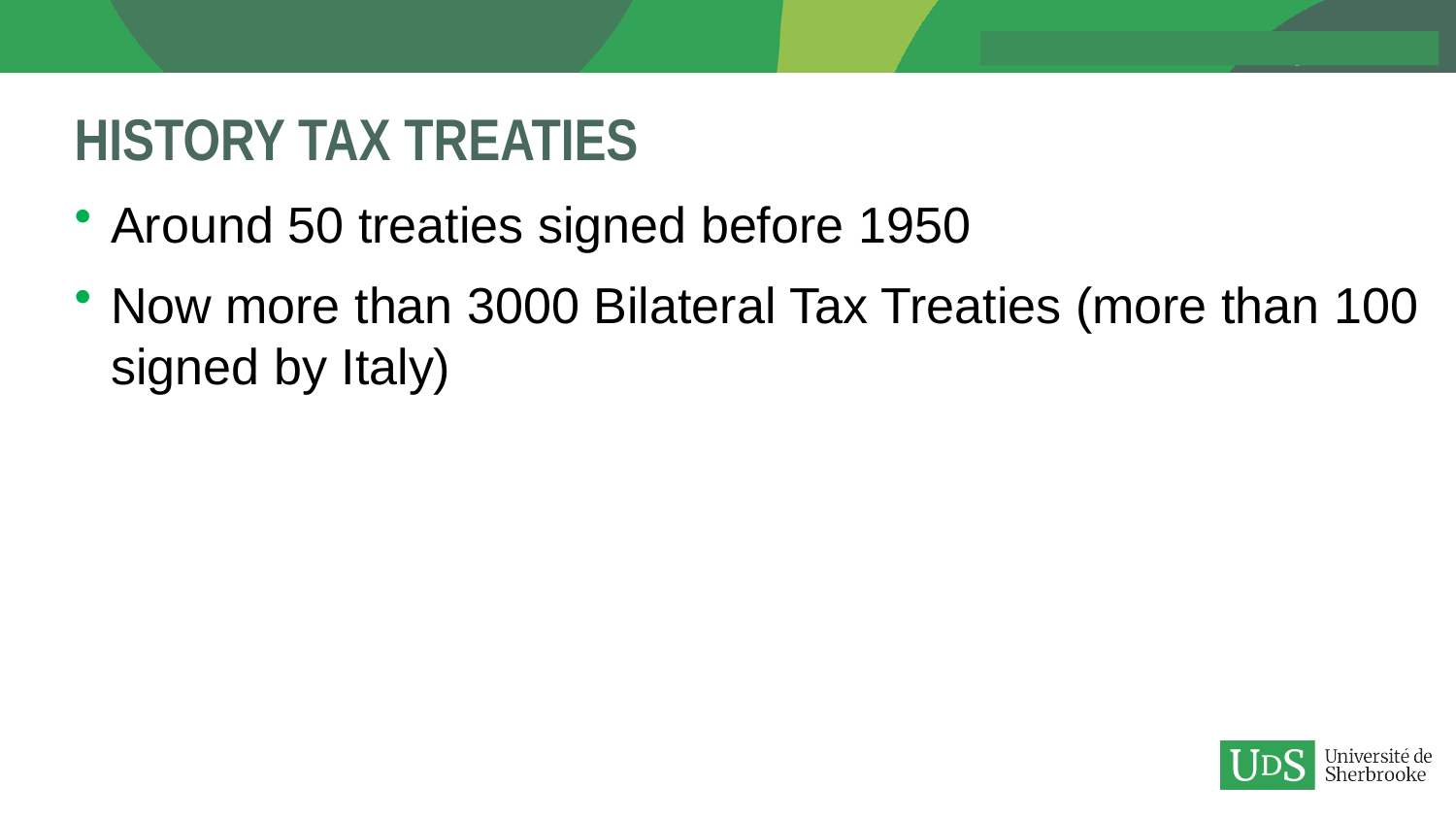

# History Tax Treaties
Around 50 treaties signed before 1950
Now more than 3000 Bilateral Tax Treaties (more than 100 signed by Italy)